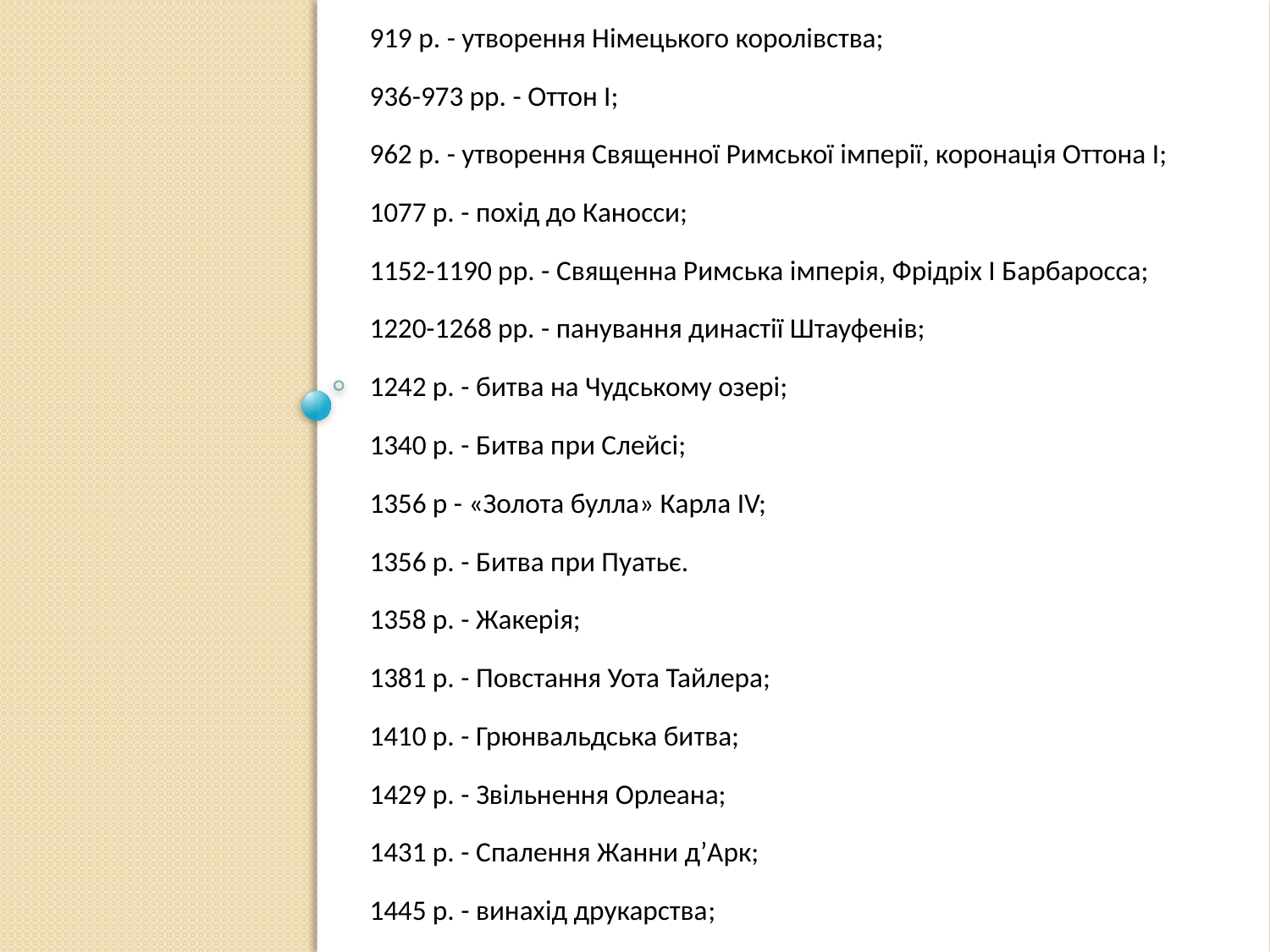

# Основні дати та події:
919 р. - утворення Німецького королівства;
936-973 рр. - Оттон I;
962 р. - утворення Священної Римської імперії, коронація Оттона I;
1077 р. - похід до Каносси;
1152-1190 рр. - Священна Римська імперія, Фрідріх I Барбаросса;
1220-1268 рр. - панування династії Штауфенів;
1242 р. - битва на Чудському озері;
1340 р. - Битва при Слейсі;
1356 р - «Золота булла» Карла IV;
1356 р. - Битва при Пуатьє.
1358 р. - Жакерія;
1381 р. - Повстання Уота Тайлера;
1410 р. - Грюнвальдська битва;
1429 р. - Звільнення Орлеана;
1431 р. - Спалення Жанни д’Арк;
1445 р. - винахід друкарства;